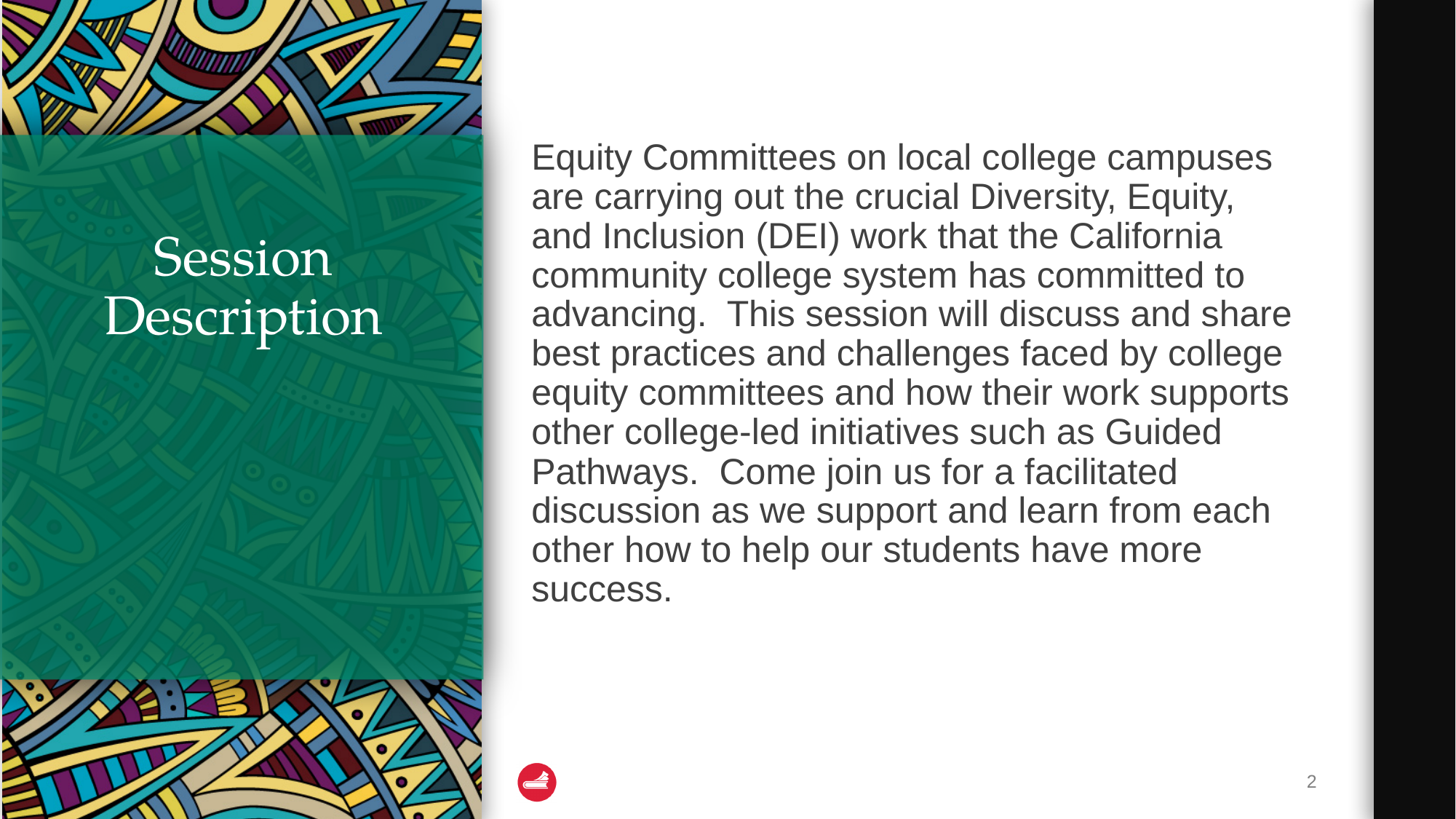

Equity Committees on local college campuses are carrying out the crucial Diversity, Equity, and Inclusion (DEI) work that the California community college system has committed to advancing.  This session will discuss and share best practices and challenges faced by college equity committees and how their work supports other college-led initiatives such as Guided Pathways.  Come join us for a facilitated discussion as we support and learn from each other how to help our students have more success.
# Session Description

2